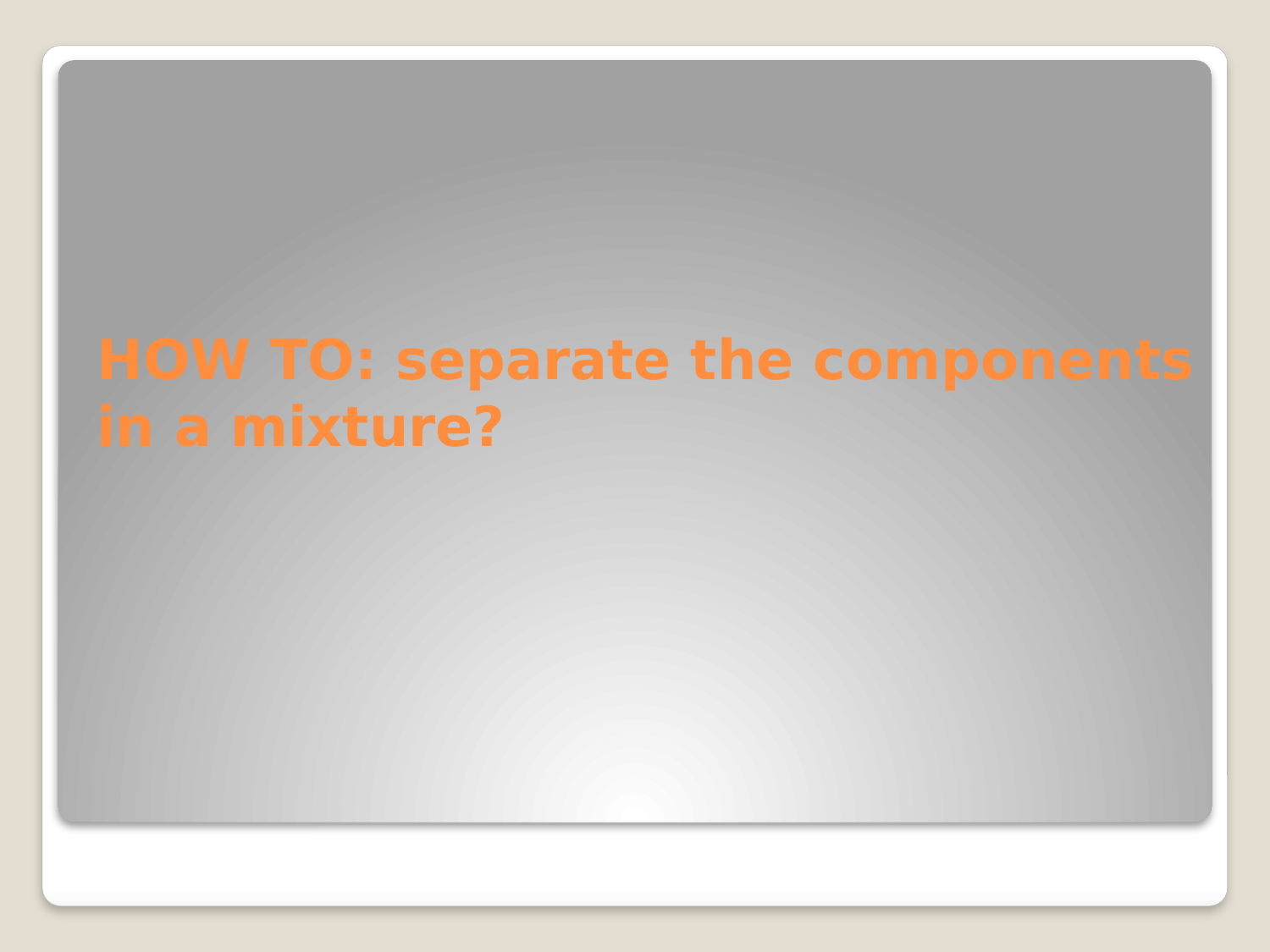

# HOW TO: separate the components in a mixture?